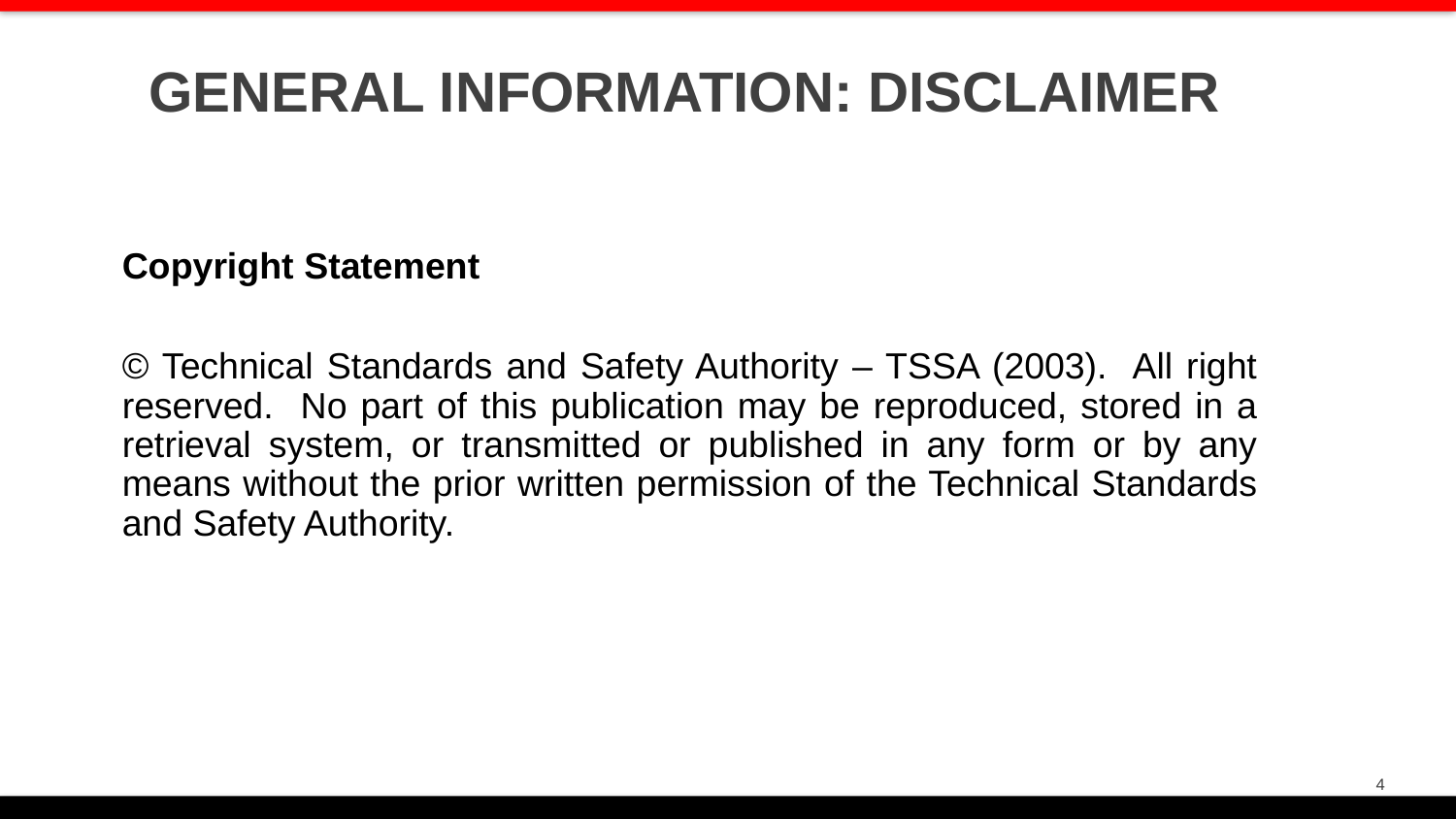

GENERAL INFORMATION: DISCLAIMER

Copyright Statement

© Technical Standards and Safety Authority – TSSA (2003).  All right reserved.  No part of this publication may be reproduced, stored in a retrieval system, or transmitted or published in any form or by any means without the prior written permission of the Technical Standards and Safety Authority.